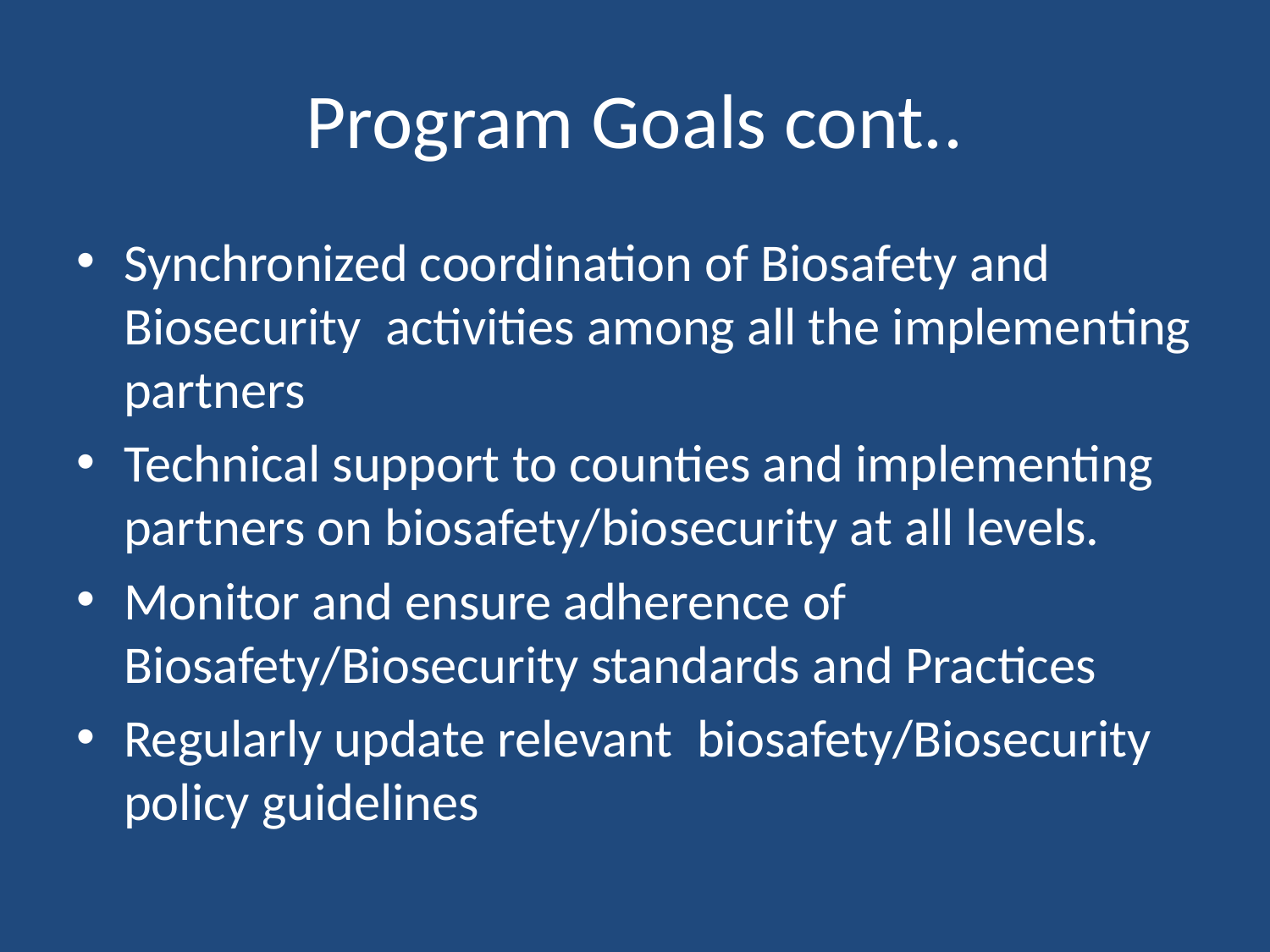

# Program Goals cont..
Synchronized coordination of Biosafety and Biosecurity  activities among all the implementing partners
Technical support to counties and implementing partners on biosafety/biosecurity at all levels.
Monitor and ensure adherence of Biosafety/Biosecurity standards and Practices
Regularly update relevant  biosafety/Biosecurity policy guidelines